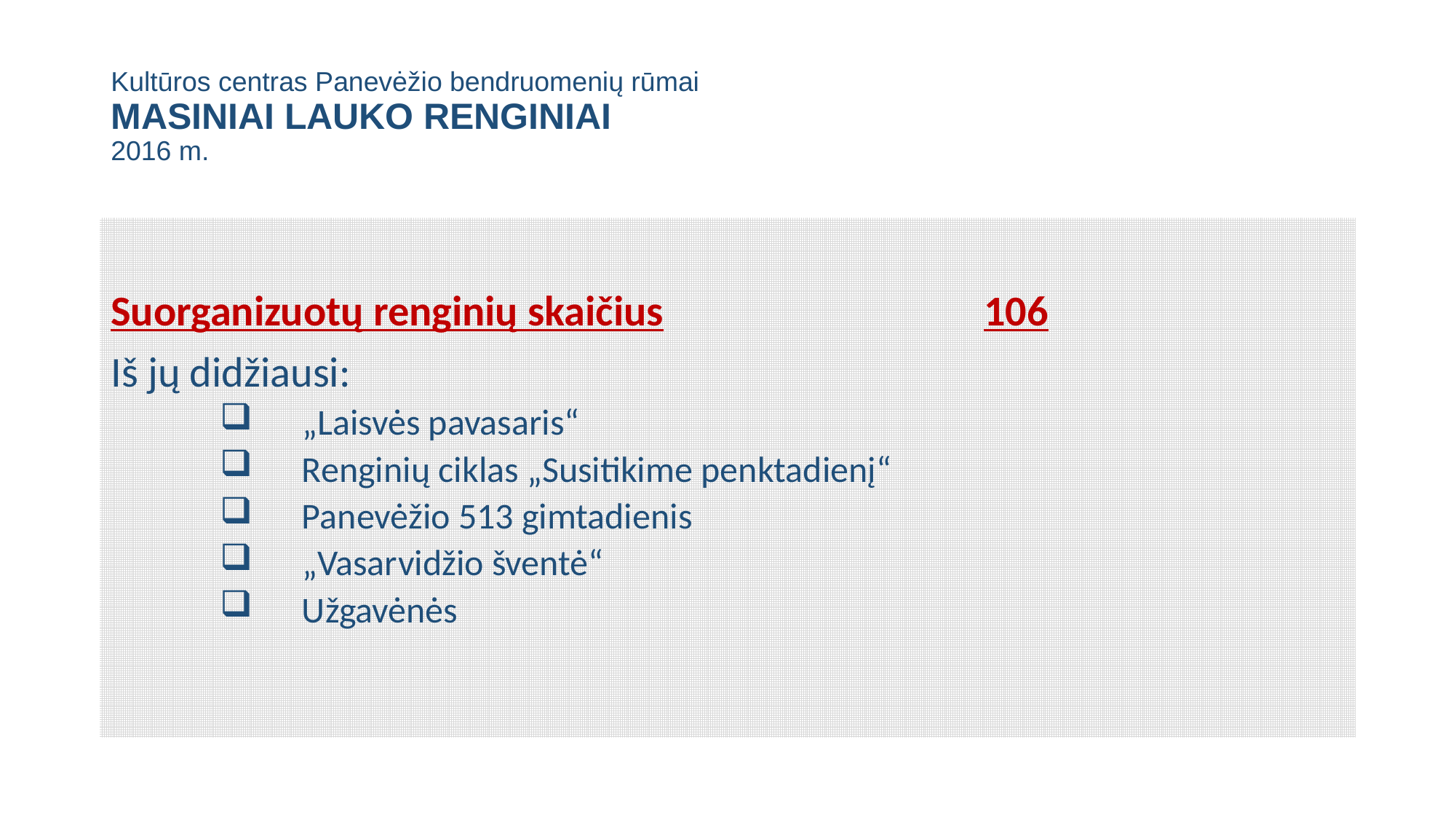

# Kultūros centras Panevėžio bendruomenių rūmai MASINIAI LAUKO RENGINIAI 2016 m.

Suorganizuotų renginių skaičius			106
Iš jų didžiausi:
      „Laisvės pavasaris“
      Renginių ciklas „Susitikime penktadienį“
      Panevėžio 513 gimtadienis
      „Vasarvidžio šventė“
      Užgavėnės